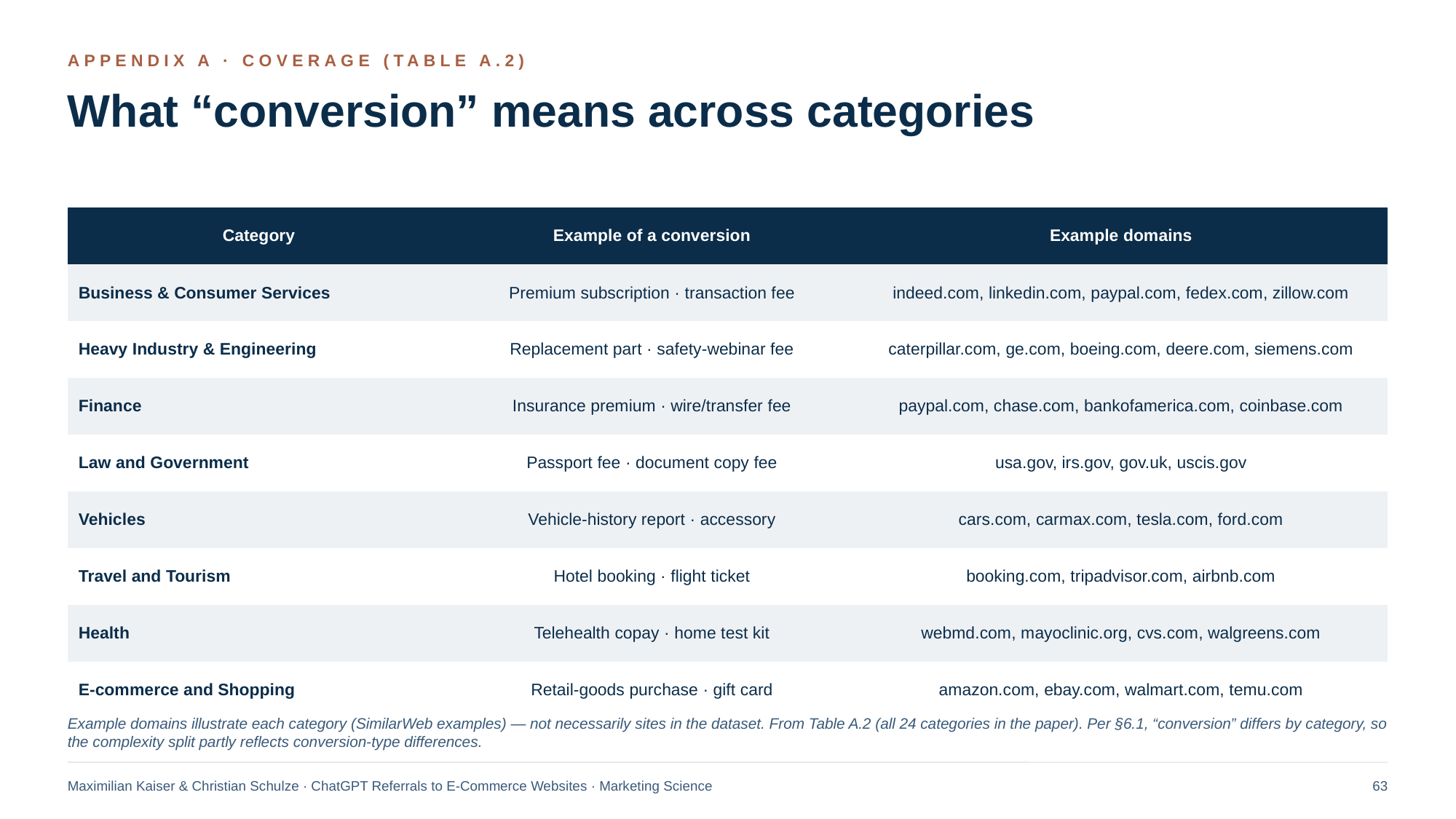

APPENDIX A · COVERAGE (TABLE A.2)
What “conversion” means across categories
| Category | Example of a conversion | Example domains |
| --- | --- | --- |
| Business & Consumer Services | Premium subscription · transaction fee | indeed.com, linkedin.com, paypal.com, fedex.com, zillow.com |
| Heavy Industry & Engineering | Replacement part · safety-webinar fee | caterpillar.com, ge.com, boeing.com, deere.com, siemens.com |
| Finance | Insurance premium · wire/transfer fee | paypal.com, chase.com, bankofamerica.com, coinbase.com |
| Law and Government | Passport fee · document copy fee | usa.gov, irs.gov, gov.uk, uscis.gov |
| Vehicles | Vehicle-history report · accessory | cars.com, carmax.com, tesla.com, ford.com |
| Travel and Tourism | Hotel booking · flight ticket | booking.com, tripadvisor.com, airbnb.com |
| Health | Telehealth copay · home test kit | webmd.com, mayoclinic.org, cvs.com, walgreens.com |
| E-commerce and Shopping | Retail-goods purchase · gift card | amazon.com, ebay.com, walmart.com, temu.com |
Example domains illustrate each category (SimilarWeb examples) — not necessarily sites in the dataset. From Table A.2 (all 24 categories in the paper). Per §6.1, “conversion” differs by category, so the complexity split partly reflects conversion-type differences.

Maximilian Kaiser & Christian Schulze · ChatGPT Referrals to E-Commerce Websites · Marketing Science
63